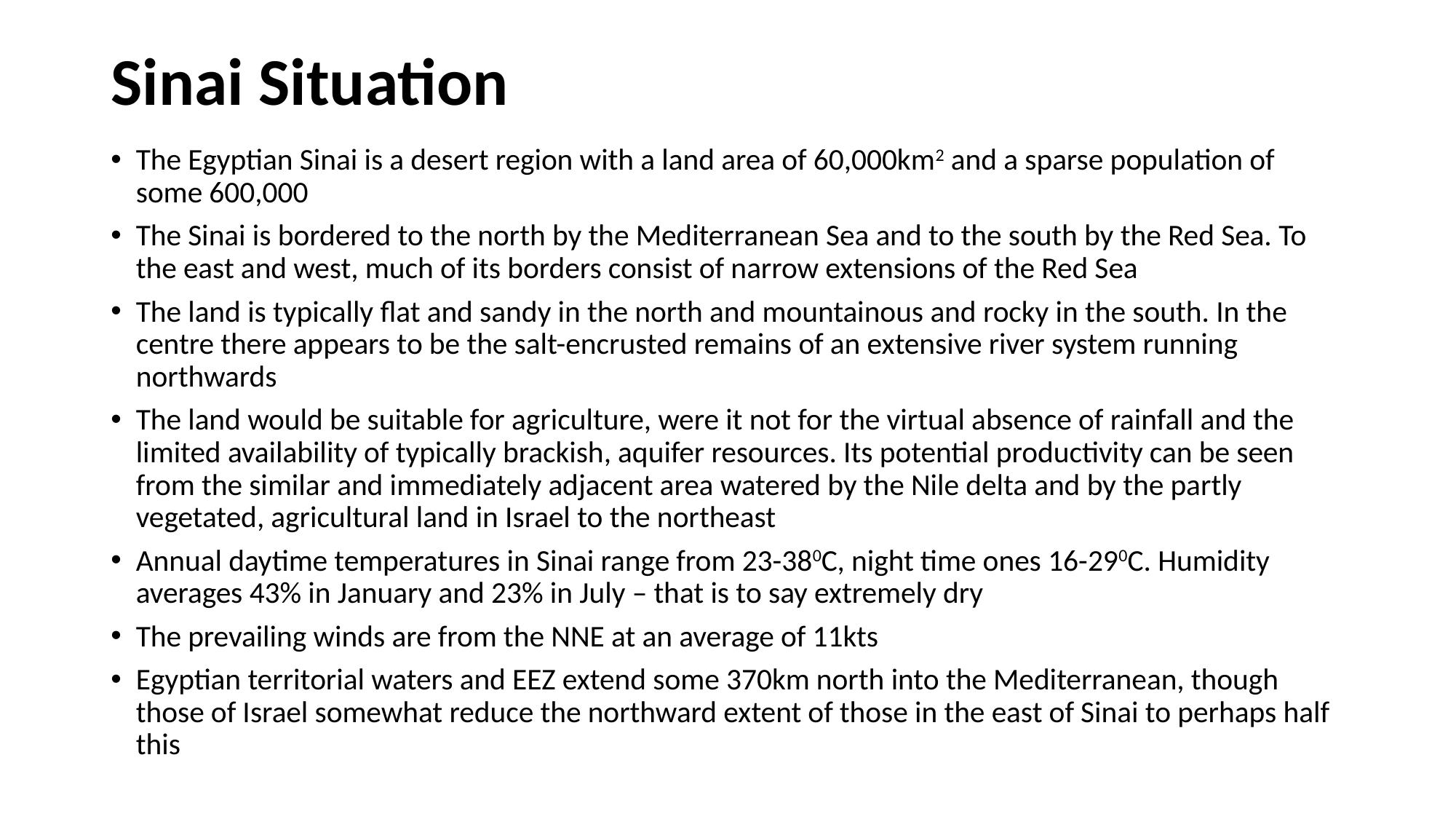

# Sinai Situation
The Egyptian Sinai is a desert region with a land area of 60,000km2 and a sparse population of some 600,000
The Sinai is bordered to the north by the Mediterranean Sea and to the south by the Red Sea. To the east and west, much of its borders consist of narrow extensions of the Red Sea
The land is typically flat and sandy in the north and mountainous and rocky in the south. In the centre there appears to be the salt-encrusted remains of an extensive river system running northwards
The land would be suitable for agriculture, were it not for the virtual absence of rainfall and the limited availability of typically brackish, aquifer resources. Its potential productivity can be seen from the similar and immediately adjacent area watered by the Nile delta and by the partly vegetated, agricultural land in Israel to the northeast
Annual daytime temperatures in Sinai range from 23-380C, night time ones 16-290C. Humidity averages 43% in January and 23% in July – that is to say extremely dry
The prevailing winds are from the NNE at an average of 11kts
Egyptian territorial waters and EEZ extend some 370km north into the Mediterranean, though those of Israel somewhat reduce the northward extent of those in the east of Sinai to perhaps half this